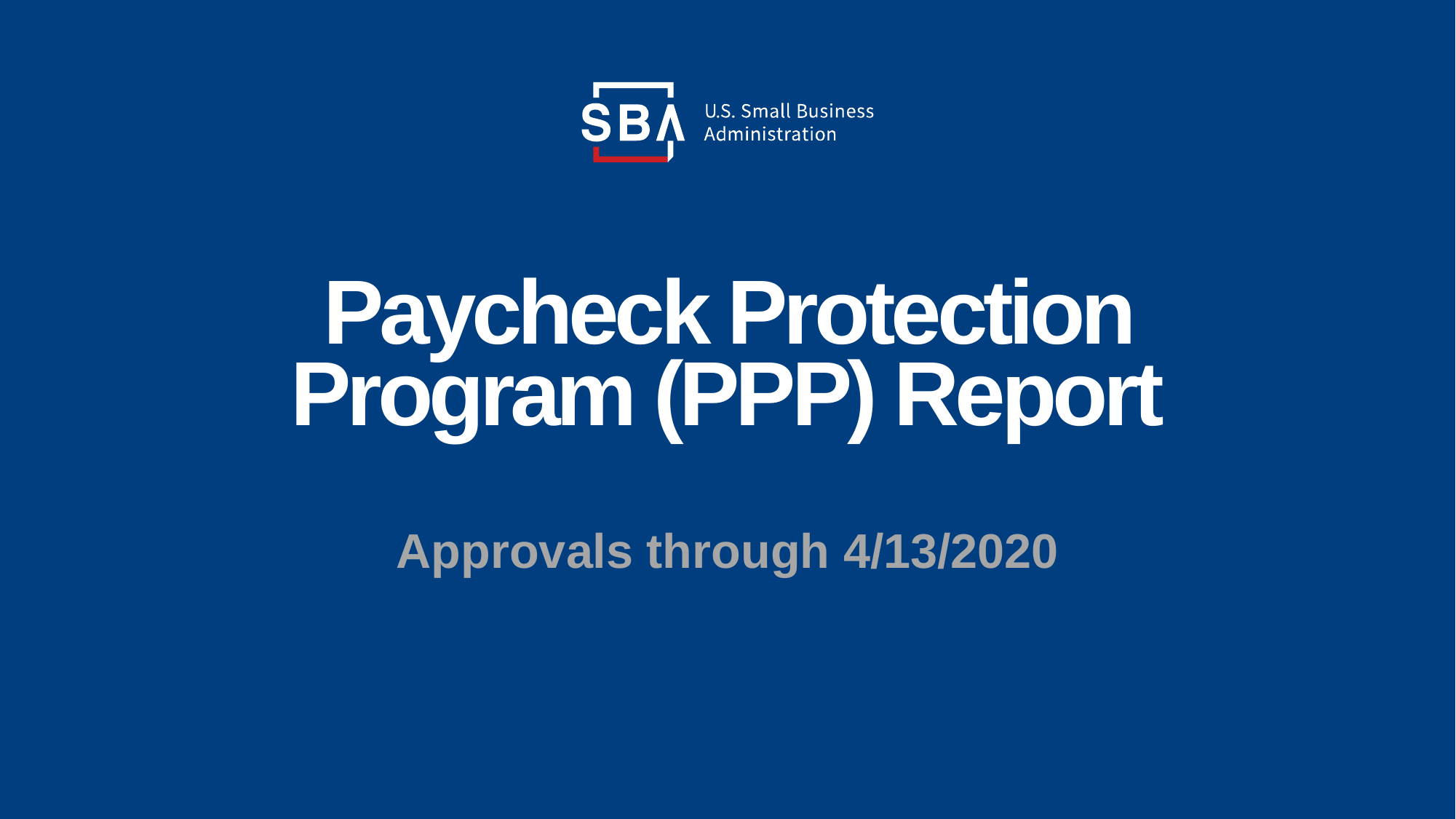

# Paycheck Protection Program (PPP) Report

Approvals through 4/13/2020